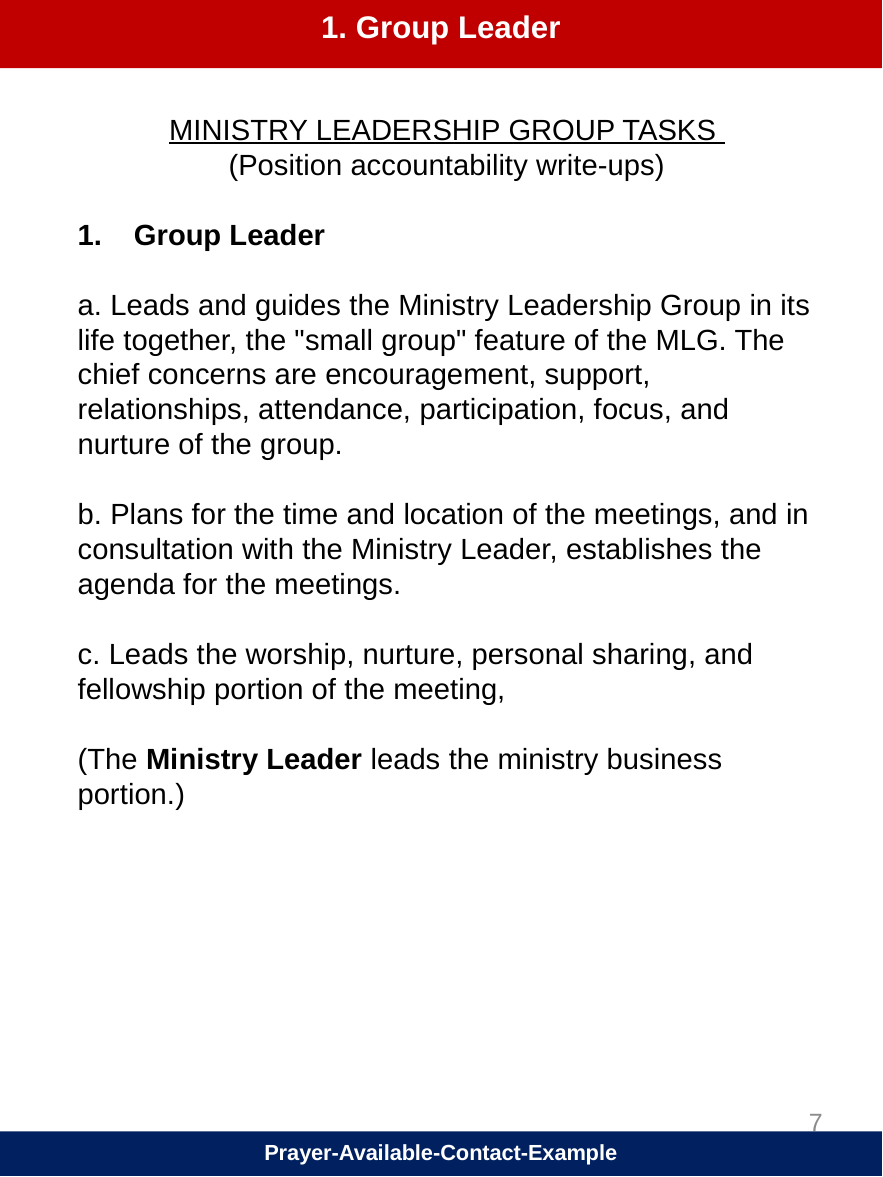

1. Group Leader

MINISTRY LEADERSHIP GROUP TASKS
(Position accountability write-ups)

Group Leader

a. Leads and guides the Ministry Leadership Group in its life together, the "small group" feature of the MLG. The chief concerns are encouragement, support, relationships, attendance, participation, focus, and nurture of the group.

b. Plans for the time and location of the meetings, and in consultation with the Ministry Leader, establishes the agenda for the meetings.

c. Leads the worship, nurture, personal sharing, and fellowship portion of the meeting,

(The Ministry Leader leads the ministry business portion.)
7
Prayer-Available-Contact-Example